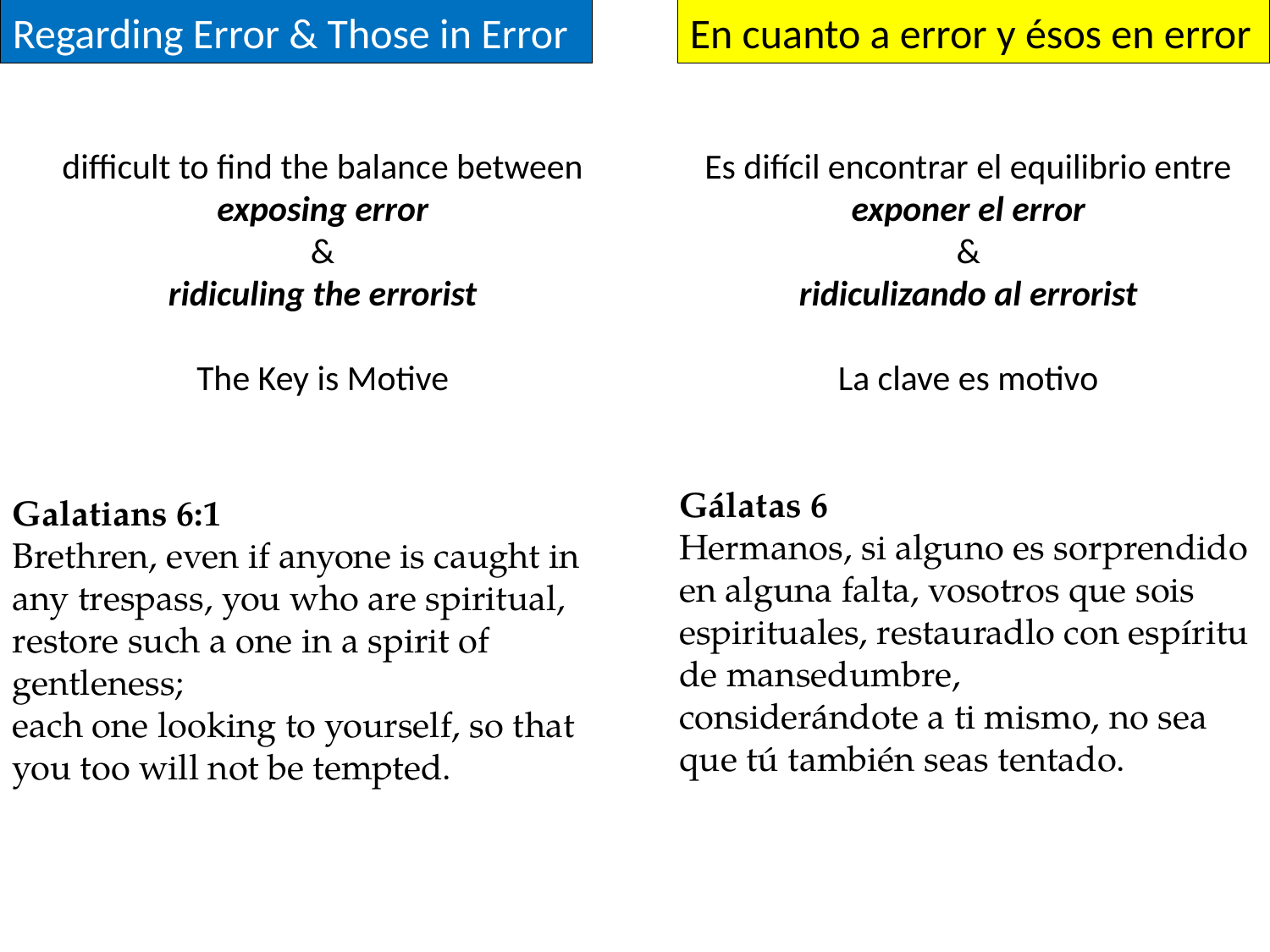

Regarding Error & Those in Error
En cuanto a error y ésos en error
difficult to find the balance between exposing error
&
ridiculing the errorist

The Key is Motive

Galatians 6:1
Brethren, even if anyone is caught in any trespass, you who are spiritual, restore such a one in a spirit of gentleness;
each one looking to yourself, so that you too will not be tempted.
Es difícil encontrar el equilibrio entre
exponer el error
&
ridiculizando al errorist

La clave es motivo

Gálatas 6
Hermanos, si alguno es sorprendido en alguna falta, vosotros que sois espirituales, restauradlo con espíritu de mansedumbre,
considerándote a ti mismo, no sea que tú también seas tentado.